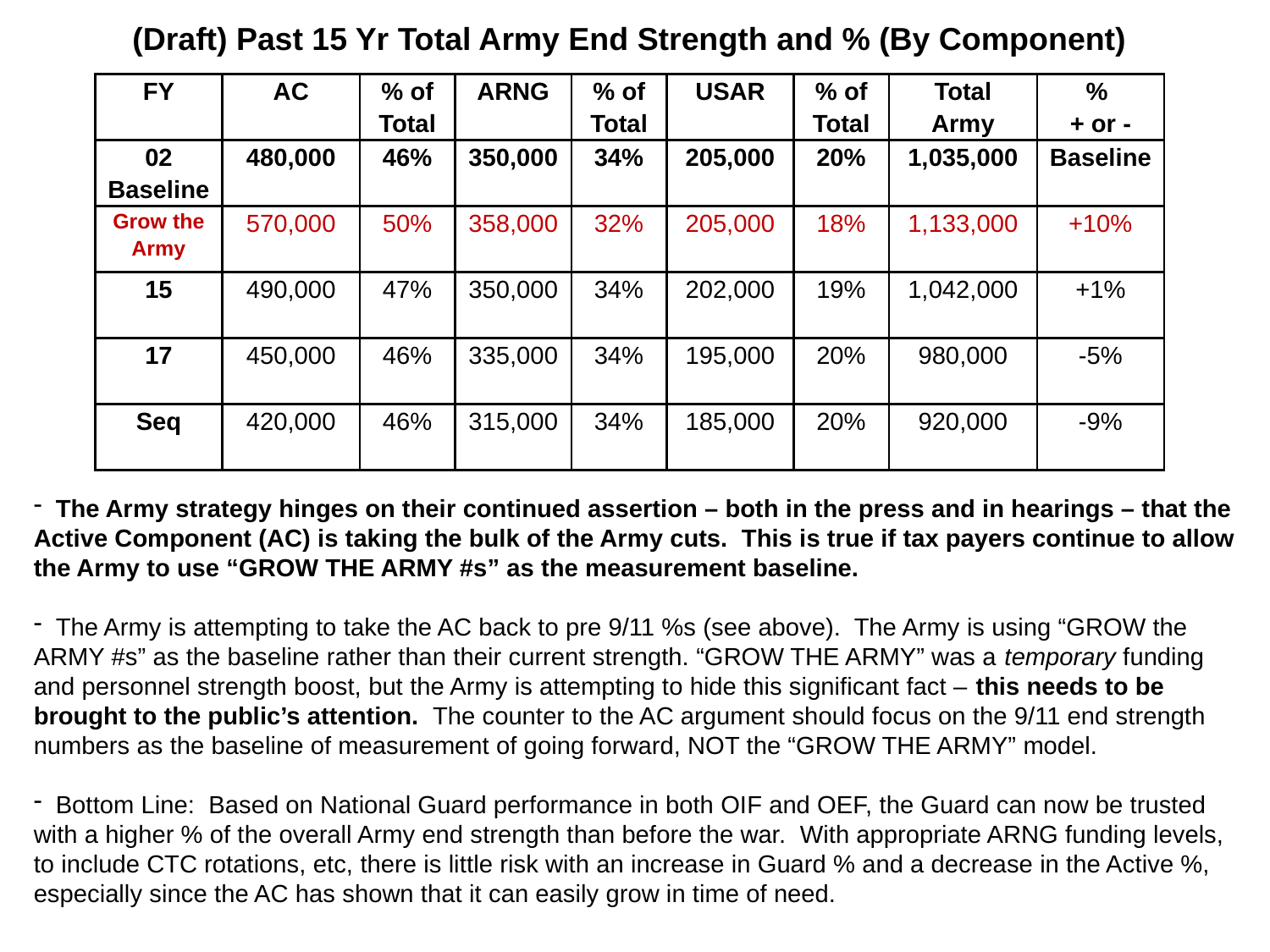

(Draft) Past 15 Yr Total Army End Strength and % (By Component)
| FY | AC | % of Total | ARNG | % of Total | USAR | % of Total | Total Army | % + or - |
| --- | --- | --- | --- | --- | --- | --- | --- | --- |
| 02 Baseline | 480,000 | 46% | 350,000 | 34% | 205,000 | 20% | 1,035,000 | Baseline |
| Grow the Army | 570,000 | 50% | 358,000 | 32% | 205,000 | 18% | 1,133,000 | +10% |
| 15 | 490,000 | 47% | 350,000 | 34% | 202,000 | 19% | 1,042,000 | +1% |
| 17 | 450,000 | 46% | 335,000 | 34% | 195,000 | 20% | 980,000 | -5% |
| Seq | 420,000 | 46% | 315,000 | 34% | 185,000 | 20% | 920,000 | -9% |
  The Army strategy hinges on their continued assertion – both in the press and in hearings – that the Active Component (AC) is taking the bulk of the Army cuts.  This is true if tax payers continue to allow the Army to use “GROW THE ARMY #s” as the measurement baseline.

  The Army is attempting to take the AC back to pre 9/11 %s (see above).  The Army is using “GROW the ARMY #s” as the baseline rather than their current strength. “GROW THE ARMY” was a temporary funding and personnel strength boost, but the Army is attempting to hide this significant fact – this needs to be brought to the public’s attention.  The counter to the AC argument should focus on the 9/11 end strength numbers as the baseline of measurement of going forward, NOT the “GROW THE ARMY” model.

  Bottom Line:  Based on National Guard performance in both OIF and OEF, the Guard can now be trusted with a higher % of the overall Army end strength than before the war.  With appropriate ARNG funding levels, to include CTC rotations, etc, there is little risk with an increase in Guard % and a decrease in the Active %, especially since the AC has shown that it can easily grow in time of need.